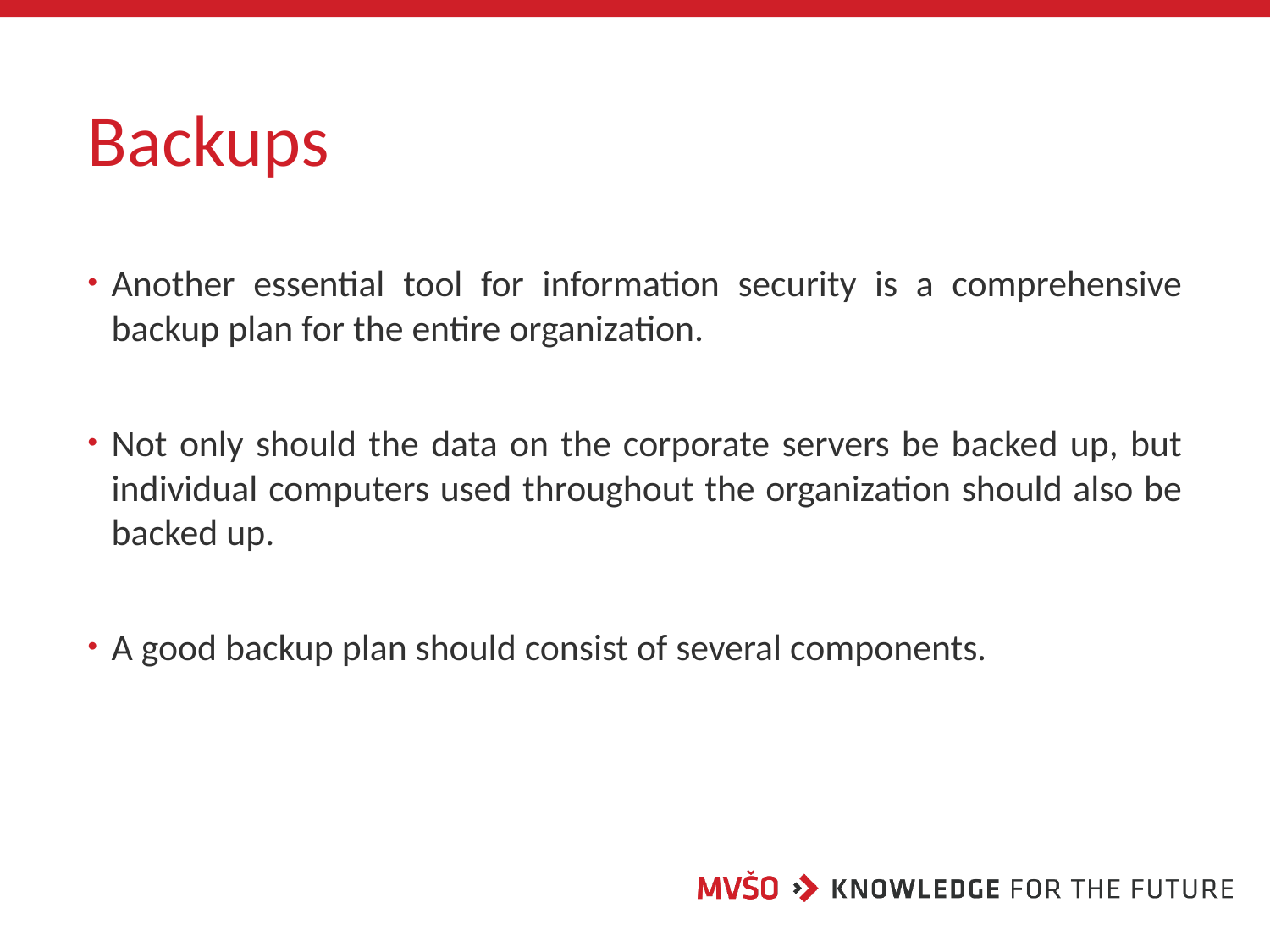

# Backups
Another essential tool for information security is a comprehensive backup plan for the entire organization.

Not only should the data on the corporate servers be backed up, but individual computers used throughout the organization should also be backed up.

A good backup plan should consist of several components.